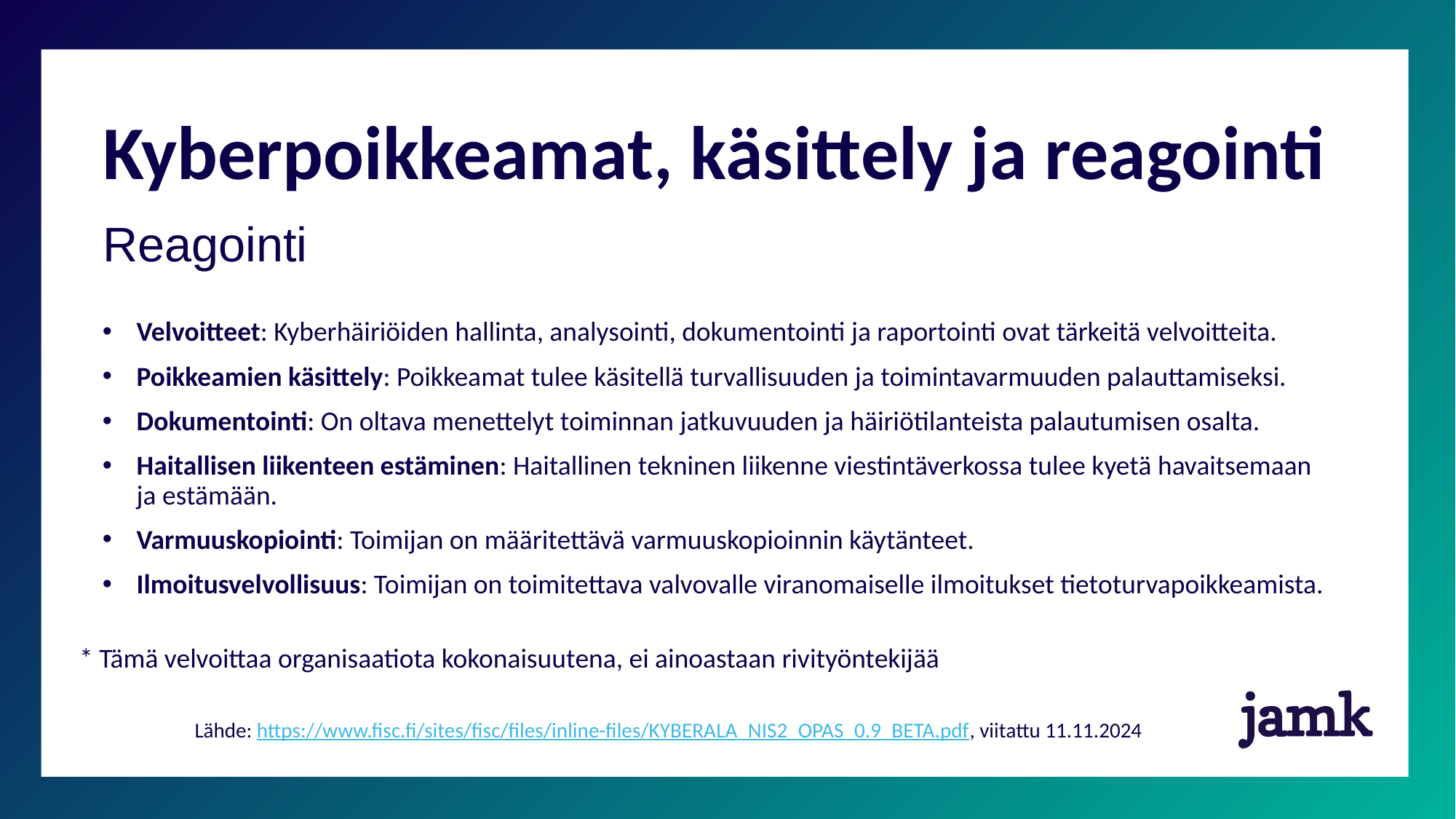

# Kyberpoikkeamat, käsittely ja reagointi
Reagointi
Velvoitteet: Kyberhäiriöiden hallinta, analysointi, dokumentointi ja raportointi ovat tärkeitä velvoitteita.
Poikkeamien käsittely: Poikkeamat tulee käsitellä turvallisuuden ja toimintavarmuuden palauttamiseksi.
Dokumentointi: On oltava menettelyt toiminnan jatkuvuuden ja häiriötilanteista palautumisen osalta.
Haitallisen liikenteen estäminen: Haitallinen tekninen liikenne viestintäverkossa tulee kyetä havaitsemaan ja estämään.
Varmuuskopiointi: Toimijan on määritettävä varmuuskopioinnin käytänteet.
Ilmoitusvelvollisuus: Toimijan on toimitettava valvovalle viranomaiselle ilmoitukset tietoturvapoikkeamista.

* Tämä velvoittaa organisaatiota kokonaisuutena, ei ainoastaan rivityöntekijää

Lähde: https://www.fisc.fi/sites/fisc/files/inline-files/KYBERALA_NIS2_OPAS_0.9_BETA.pdf, viitattu 11.11.2024